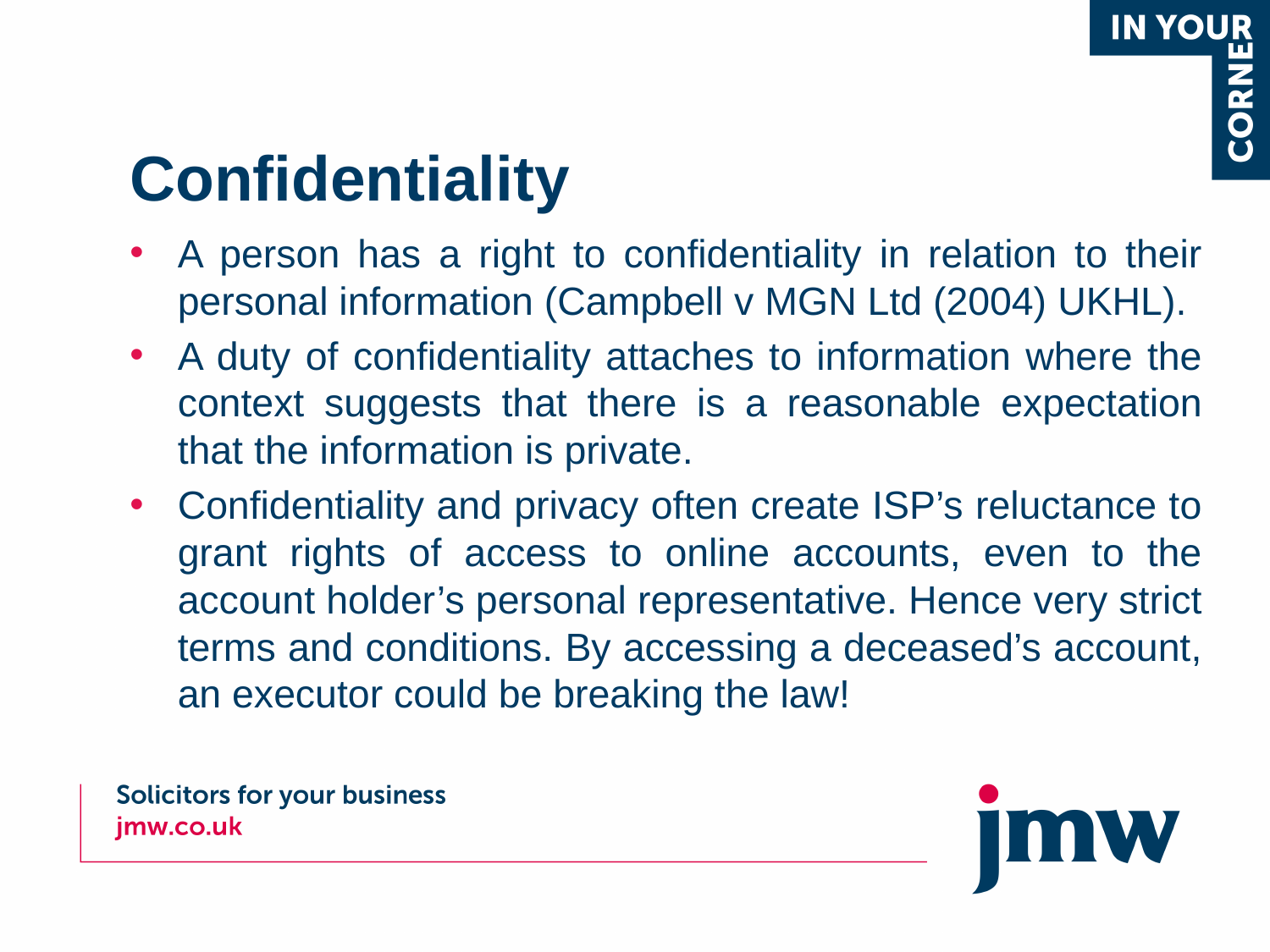

# Confidentiality
A person has a right to confidentiality in relation to their personal information (Campbell v MGN Ltd (2004) UKHL).
A duty of confidentiality attaches to information where the context suggests that there is a reasonable expectation that the information is private.
Confidentiality and privacy often create ISP’s reluctance to grant rights of access to online accounts, even to the account holder’s personal representative. Hence very strict terms and conditions. By accessing a deceased’s account, an executor could be breaking the law!